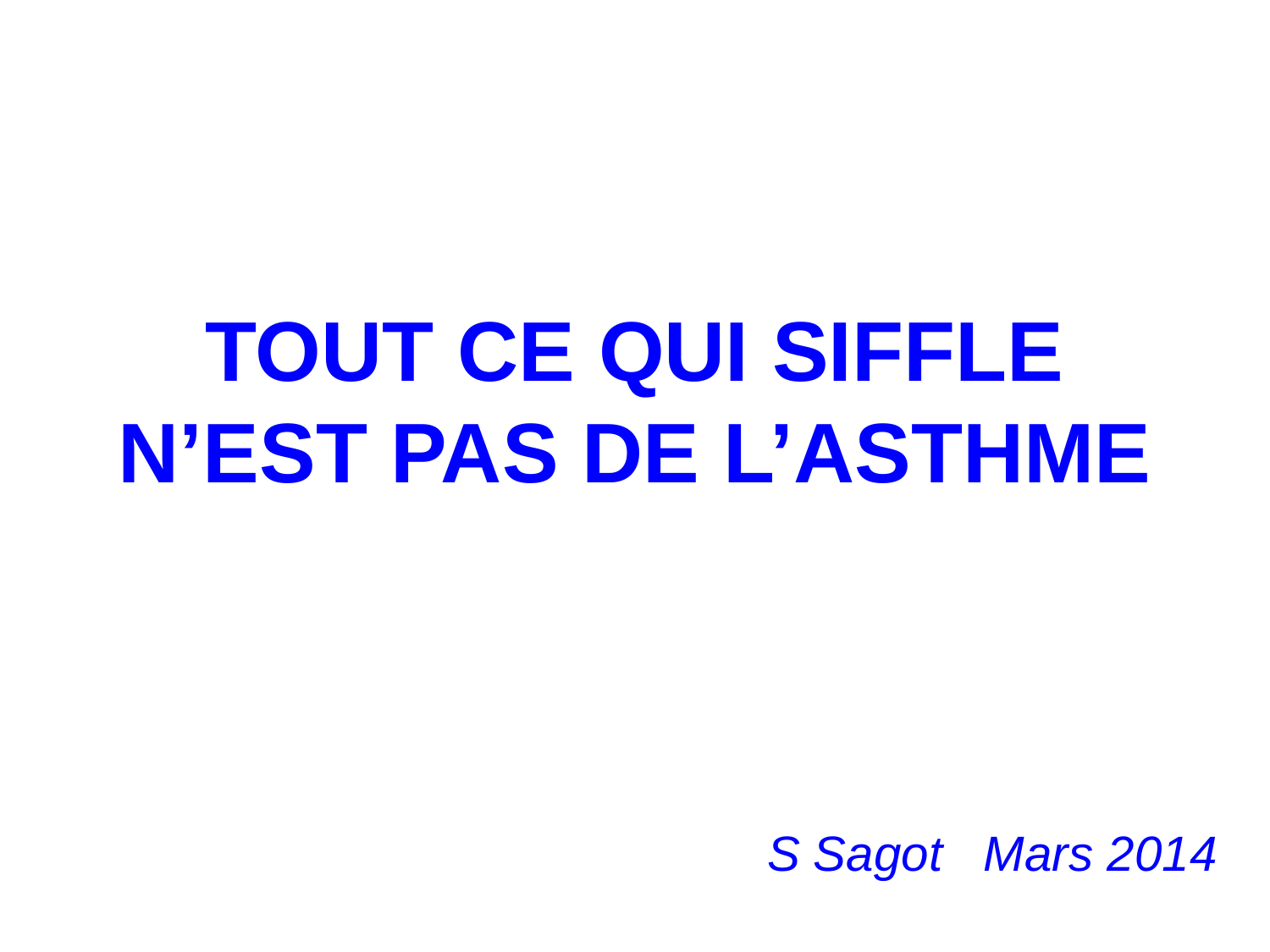

# TOUT CE QUI SIFFLE N’EST PAS DE L’ASTHME
S Sagot   Mars 2014